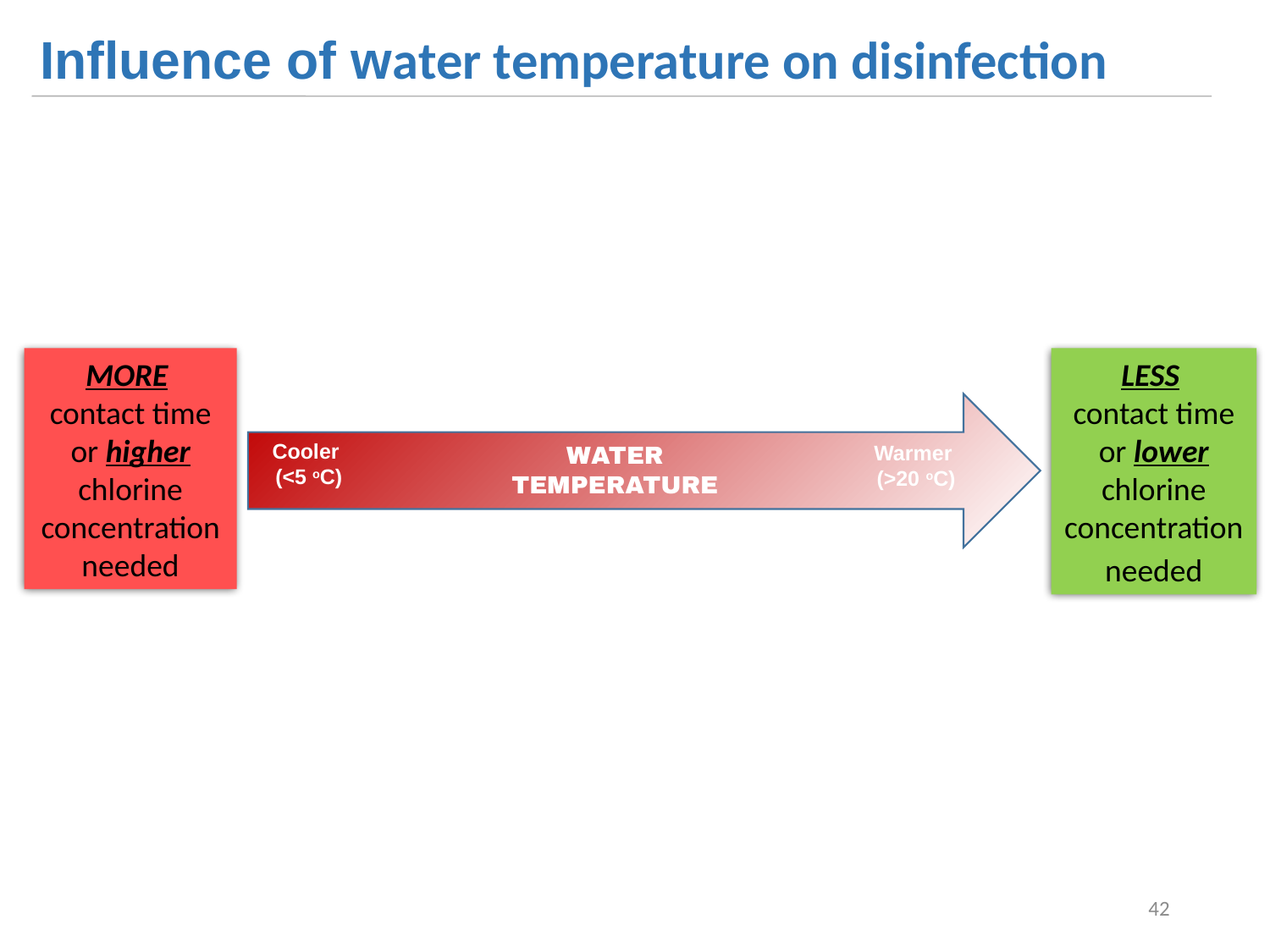

Influence of water temperature on disinfection

MORE
contact time or higher chlorine concentration needed
LESS
contact time or lower chlorine concentration needed
Cooler
(<5 oC)
WATER TEMPERATURE
Warmer
(>20 oC)
42